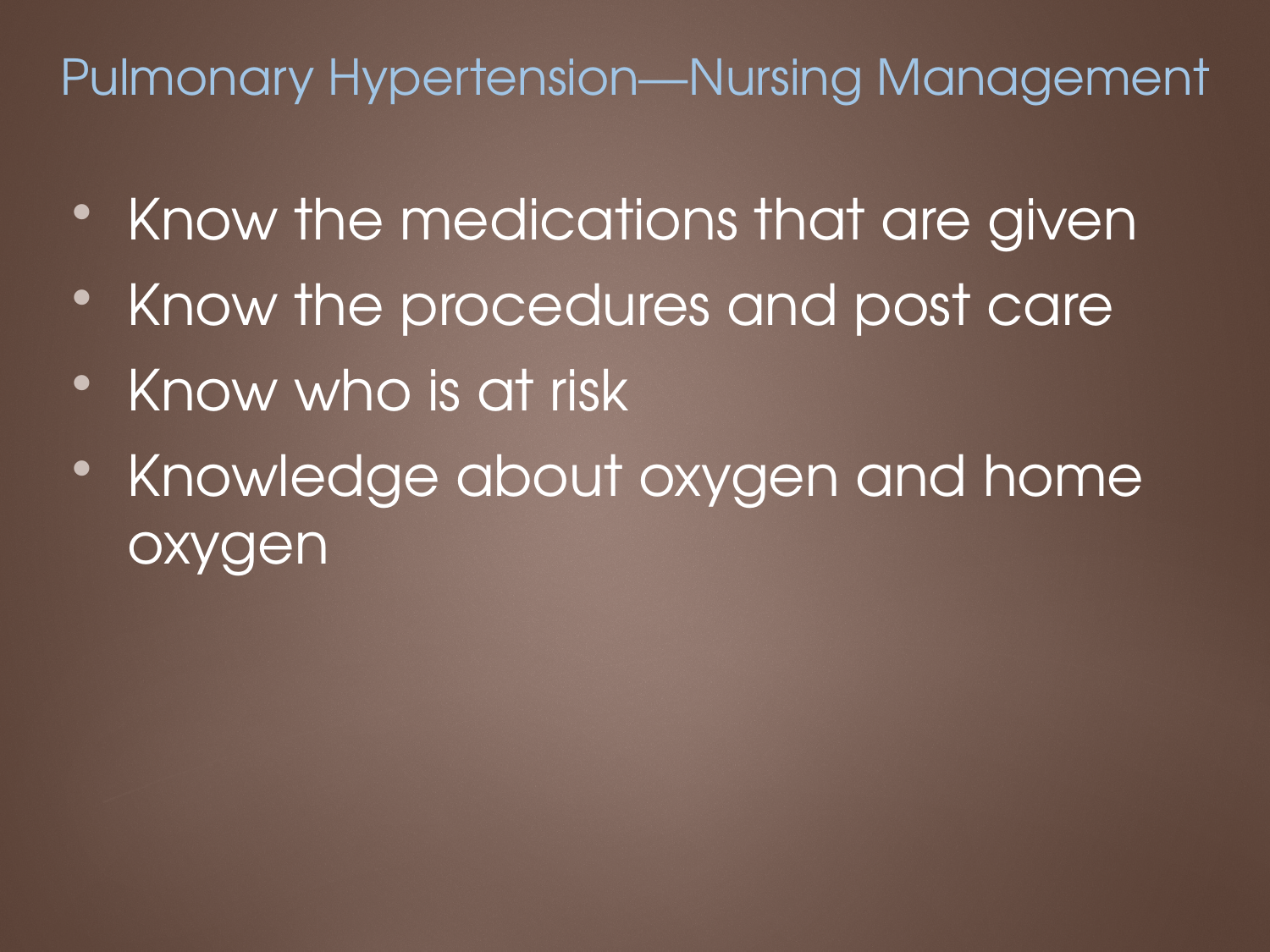

# Pulmonary Hypertension—Nursing Management
Know the medications that are given
Know the procedures and post care
Know who is at risk
Knowledge about oxygen and home oxygen